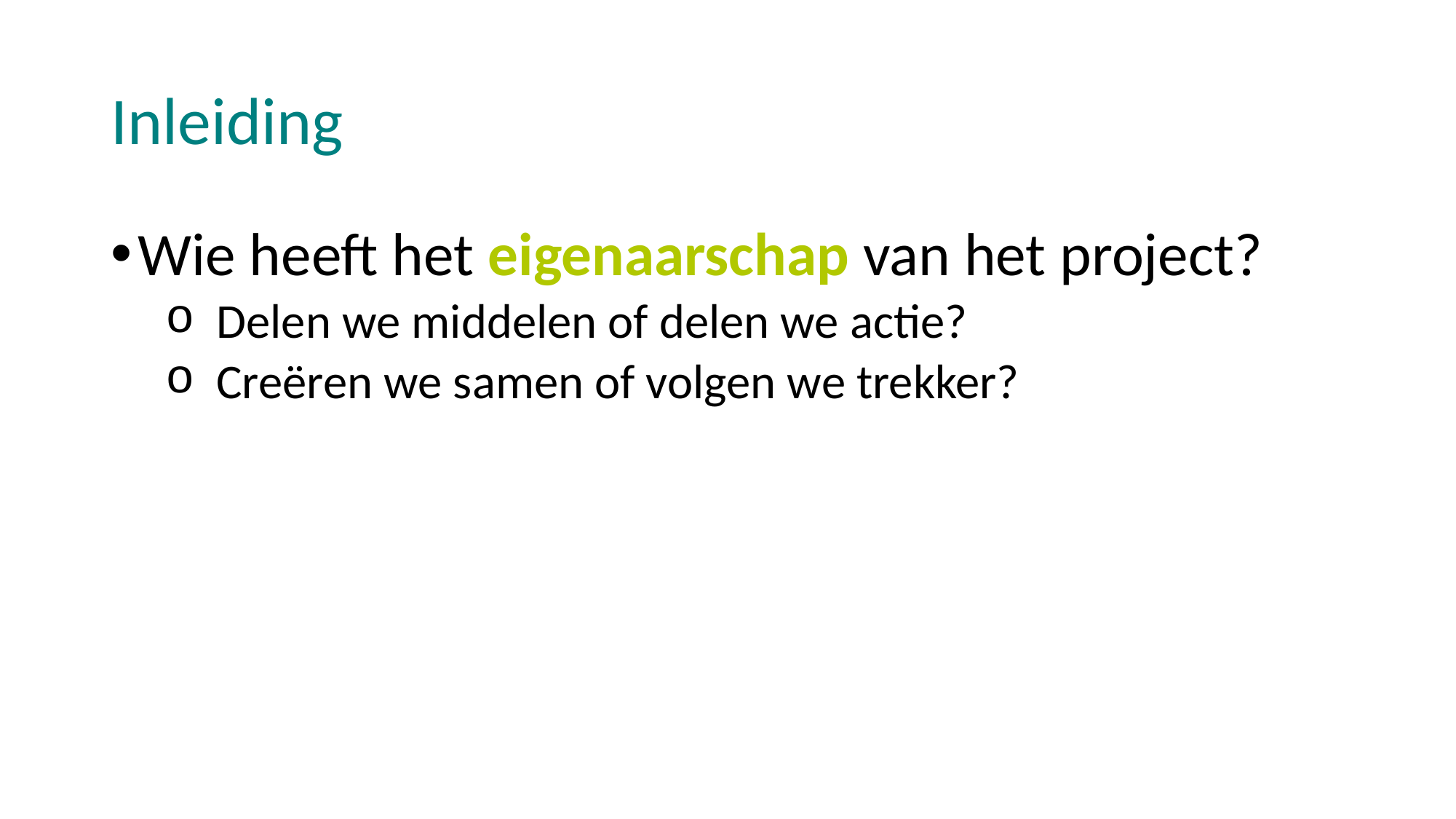

# Inleiding
Wie heeft het eigenaarschap van het project?
  Delen we middelen of delen we actie?
  Creëren we samen of volgen we trekker?